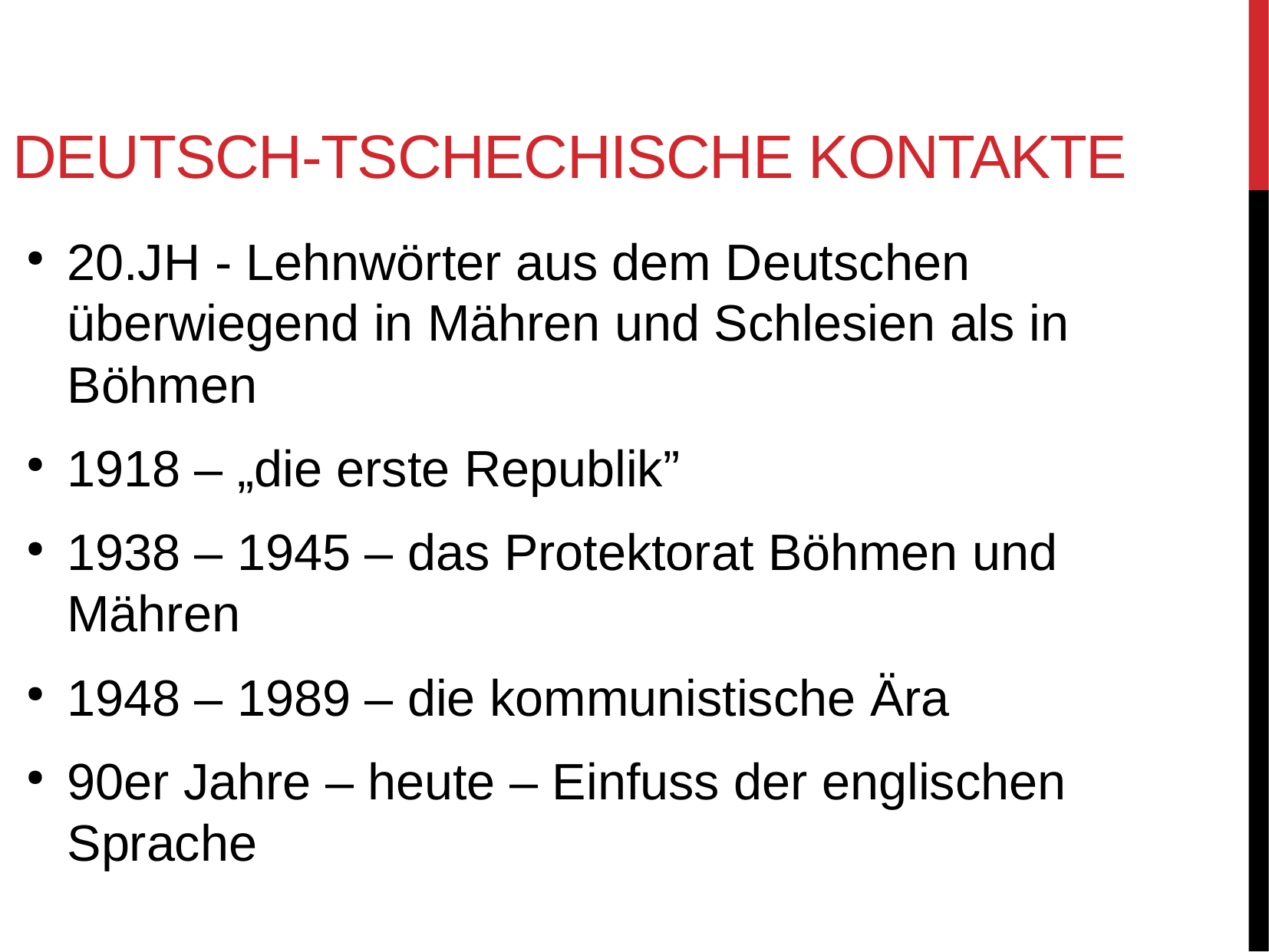

Deutsch-tschechische Kontakte
20.JH - Lehnwörter aus dem Deutschen überwiegend in Mähren und Schlesien als in Böhmen
1918 – „die erste Republik”
1938 – 1945 – das Protektorat Böhmen und Mähren
1948 – 1989 – die kommunistische Ära
90er Jahre – heute – Einfuss der englischen Sprache